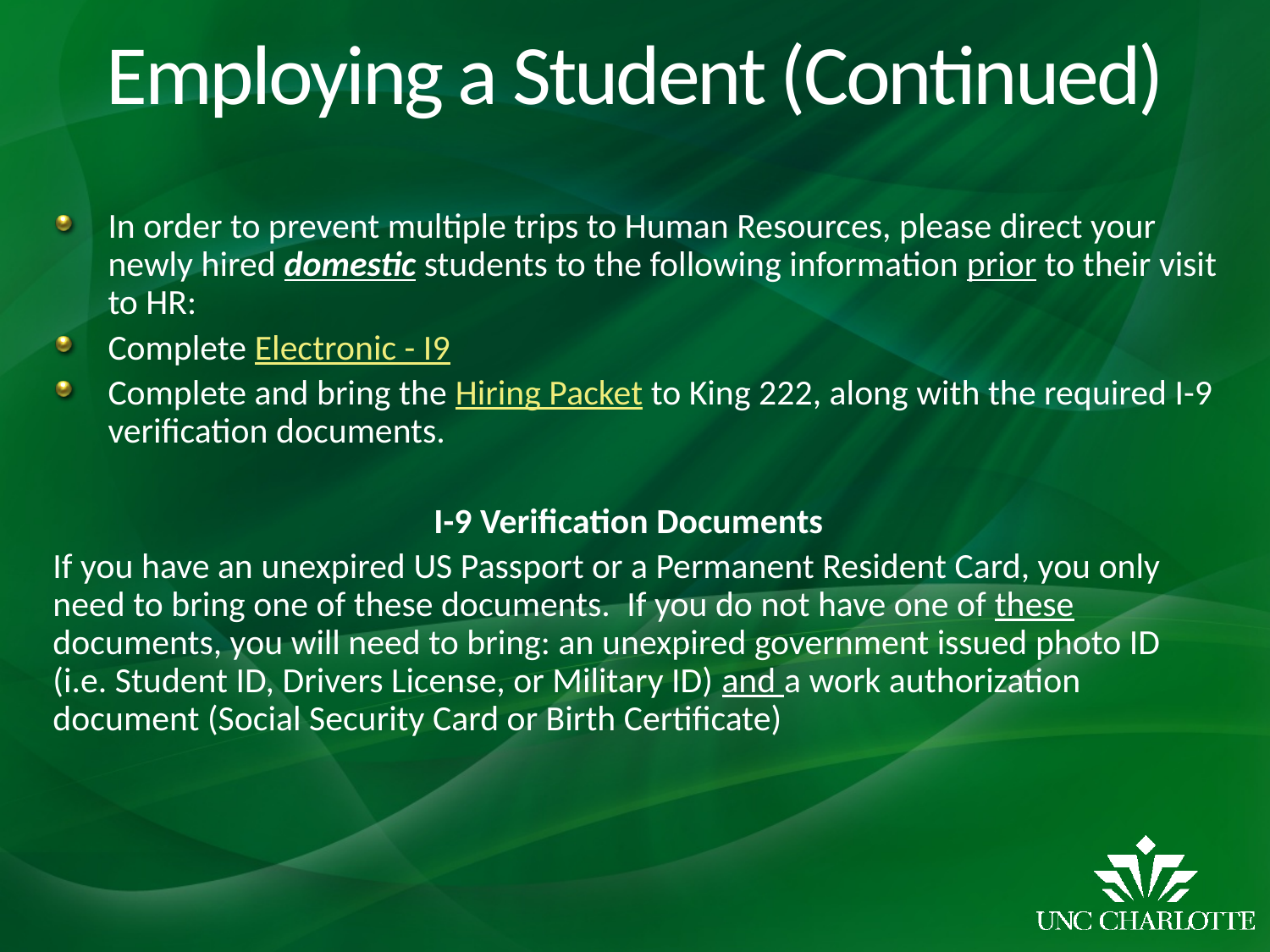

# Employing a Student (Continued)

In order to prevent multiple trips to Human Resources, please direct your newly hired domestic students to the following information prior to their visit to HR:
Complete Electronic - I9
Complete and bring the Hiring Packet to King 222, along with the required I-9 verification documents.

			I-9 Verification Documents
If you have an unexpired US Passport or a Permanent Resident Card, you only need to bring one of these documents.  If you do not have one of these documents, you will need to bring: an unexpired government issued photo ID (i.e. Student ID, Drivers License, or Military ID) and a work authorization document (Social Security Card or Birth Certificate)